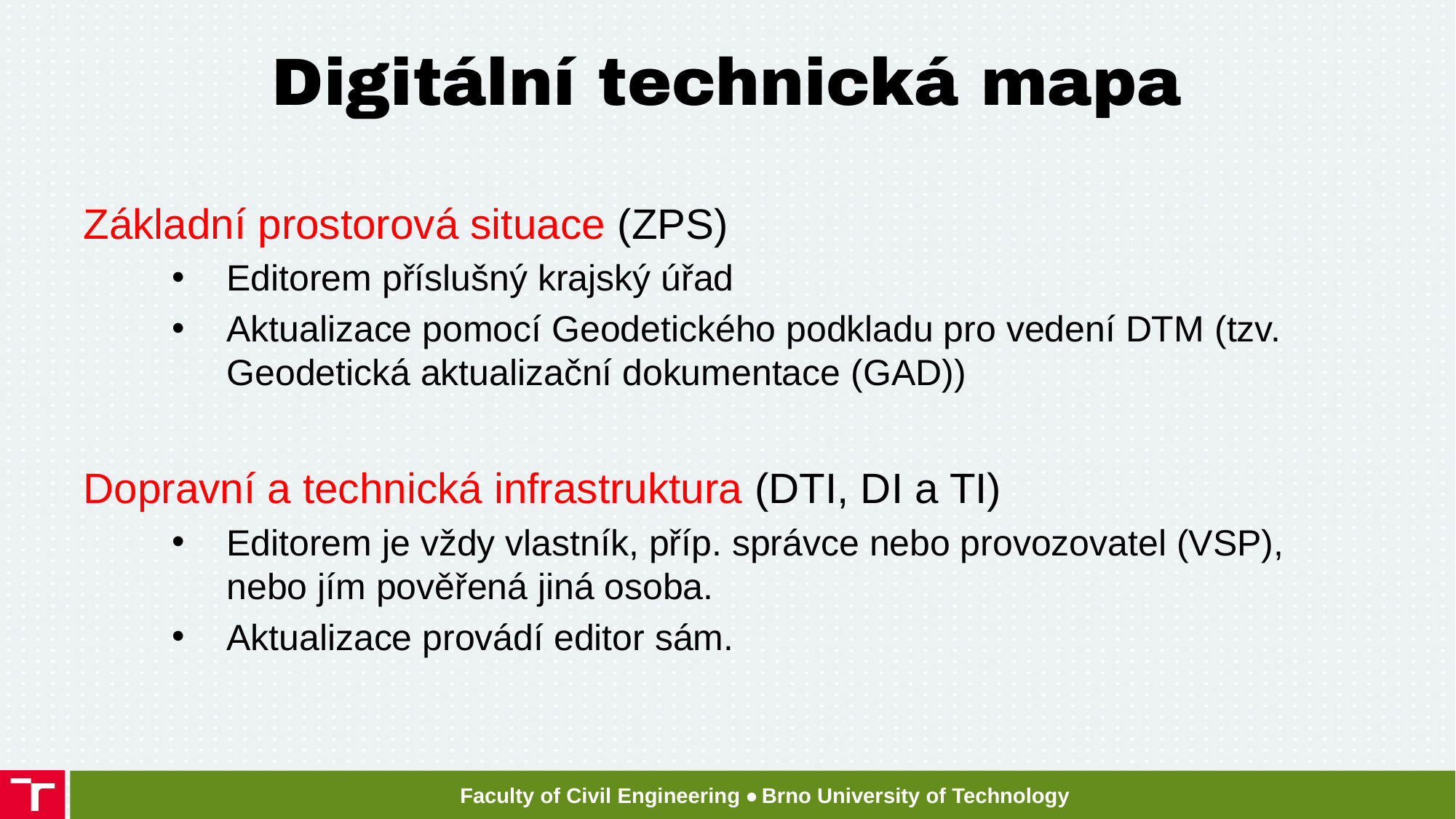

# Digitální technická mapa
Základní prostorová situace (ZPS)
Editorem příslušný krajský úřad
Aktualizace pomocí Geodetického podkladu pro vedení DTM (tzv.  Geodetická aktualizační dokumentace (GAD))

Dopravní a technická infrastruktura (DTI, DI a TI)
Editorem je vždy vlastník, příp. správce nebo provozovatel (VSP), nebo jím pověřená jiná osoba.
Aktualizace provádí editor sám.